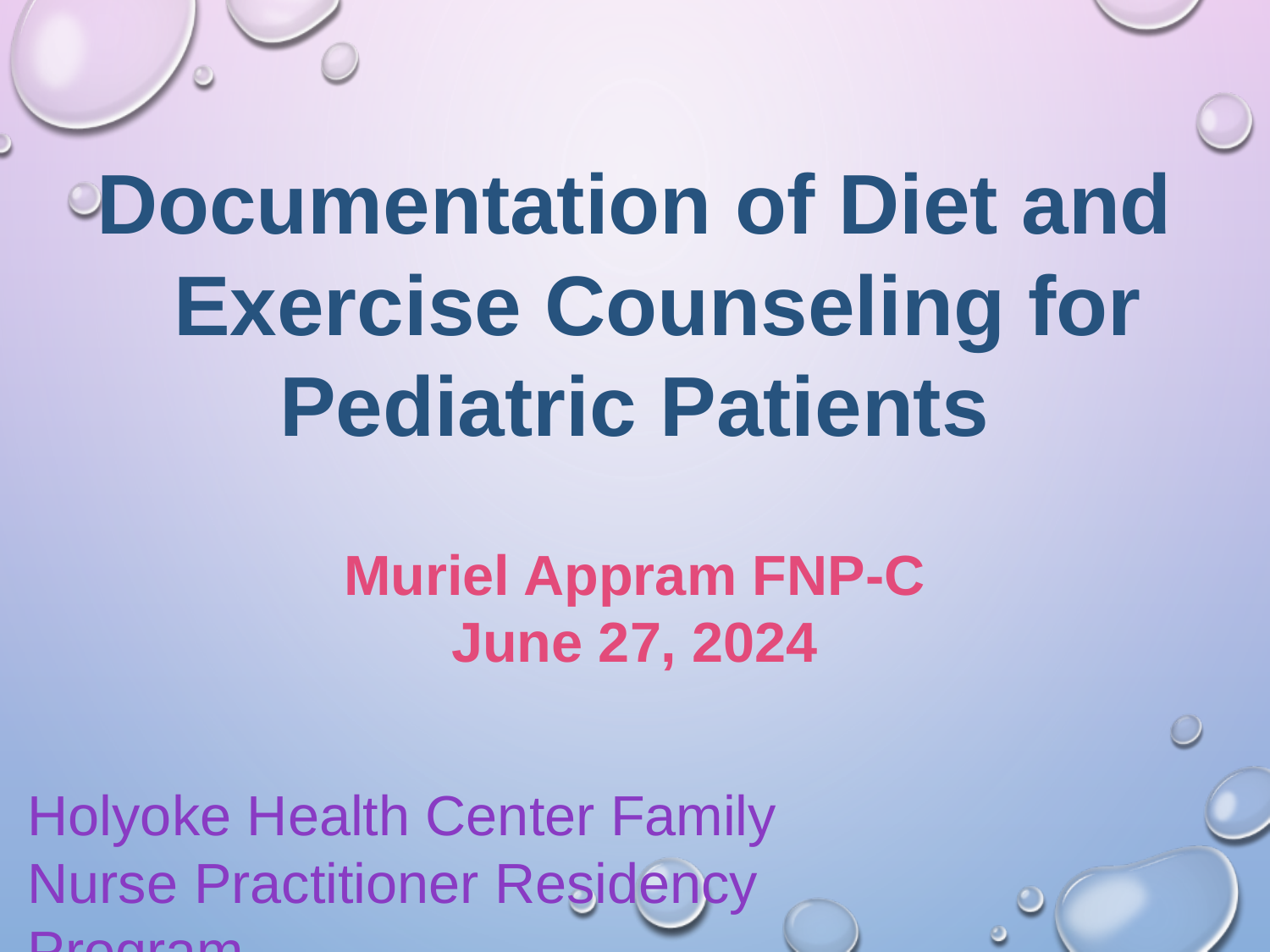

Documentation of Diet and Exercise Counseling for
Pediatric Patients

Muriel Appram FNP-C
June 27, 2024

Holyoke Health Center Family Nurse Practitioner Residency Program